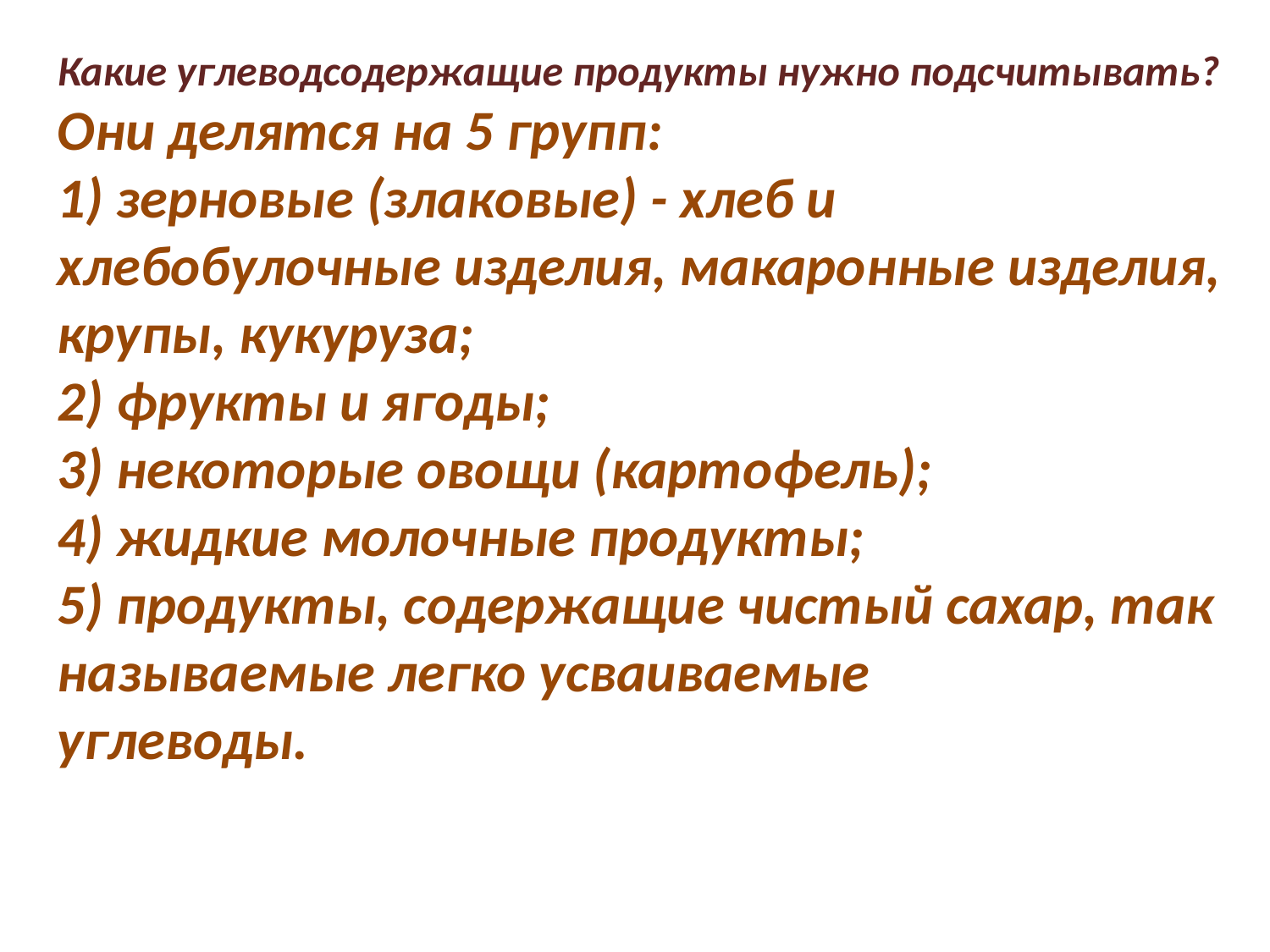

Какие углеводсодержащие продукты нужно подсчитывать?
Они делятся на 5 групп:
1) зерновые (злаковые) - хлеб и хлебобулочные изделия, макаронные изделия, крупы, кукуруза;
2) фрукты и ягоды;
3) некоторые овощи (картофель);
4) жидкие молочные продукты;
5) продукты, содержащие чистый сахар, так называемые легко усваиваемые
углеводы.